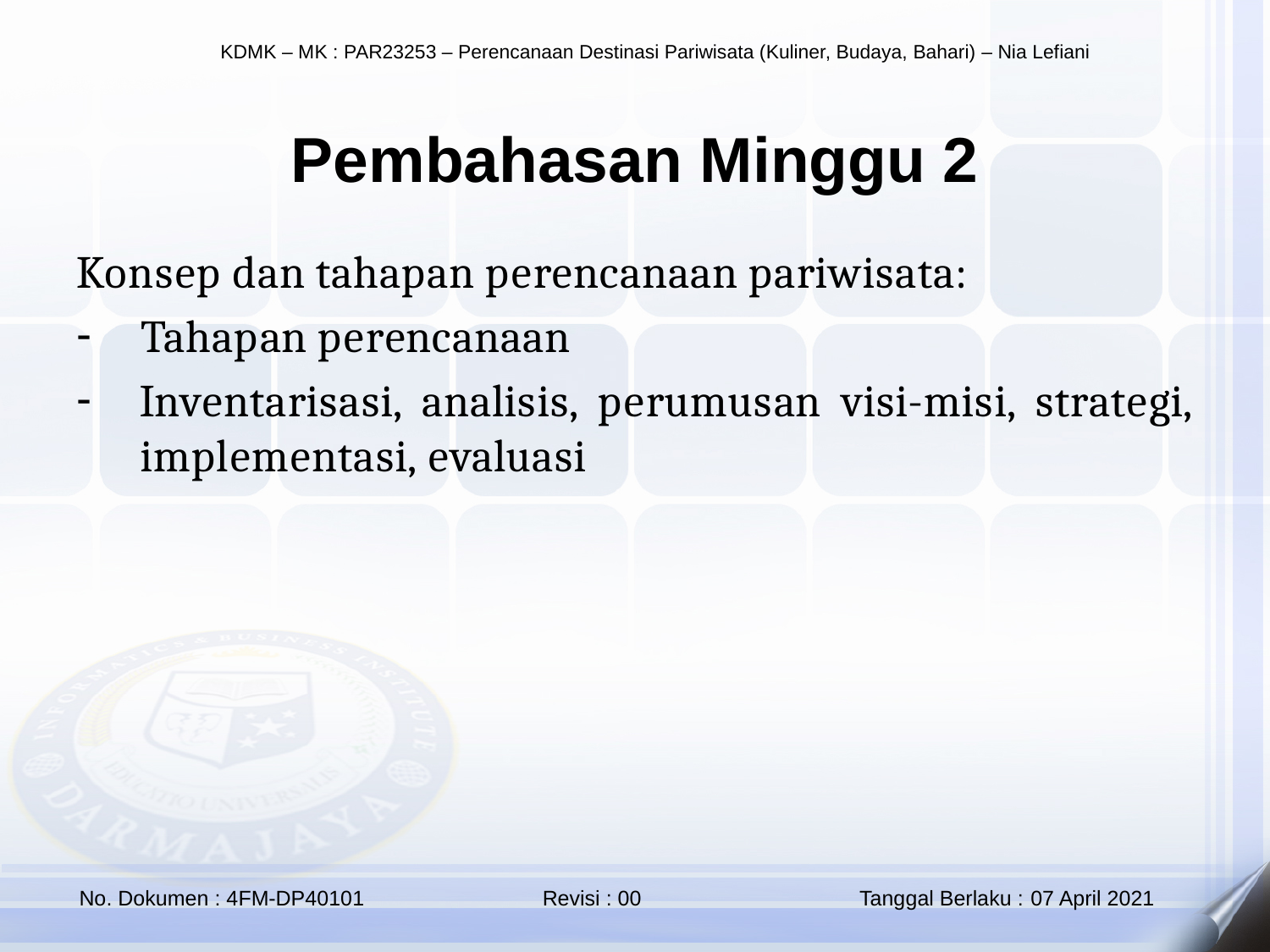

Pembahasan Minggu 2
Konsep dan tahapan perencanaan pariwisata:
Tahapan perencanaan
Inventarisasi, analisis, perumusan visi-misi, strategi, implementasi, evaluasi